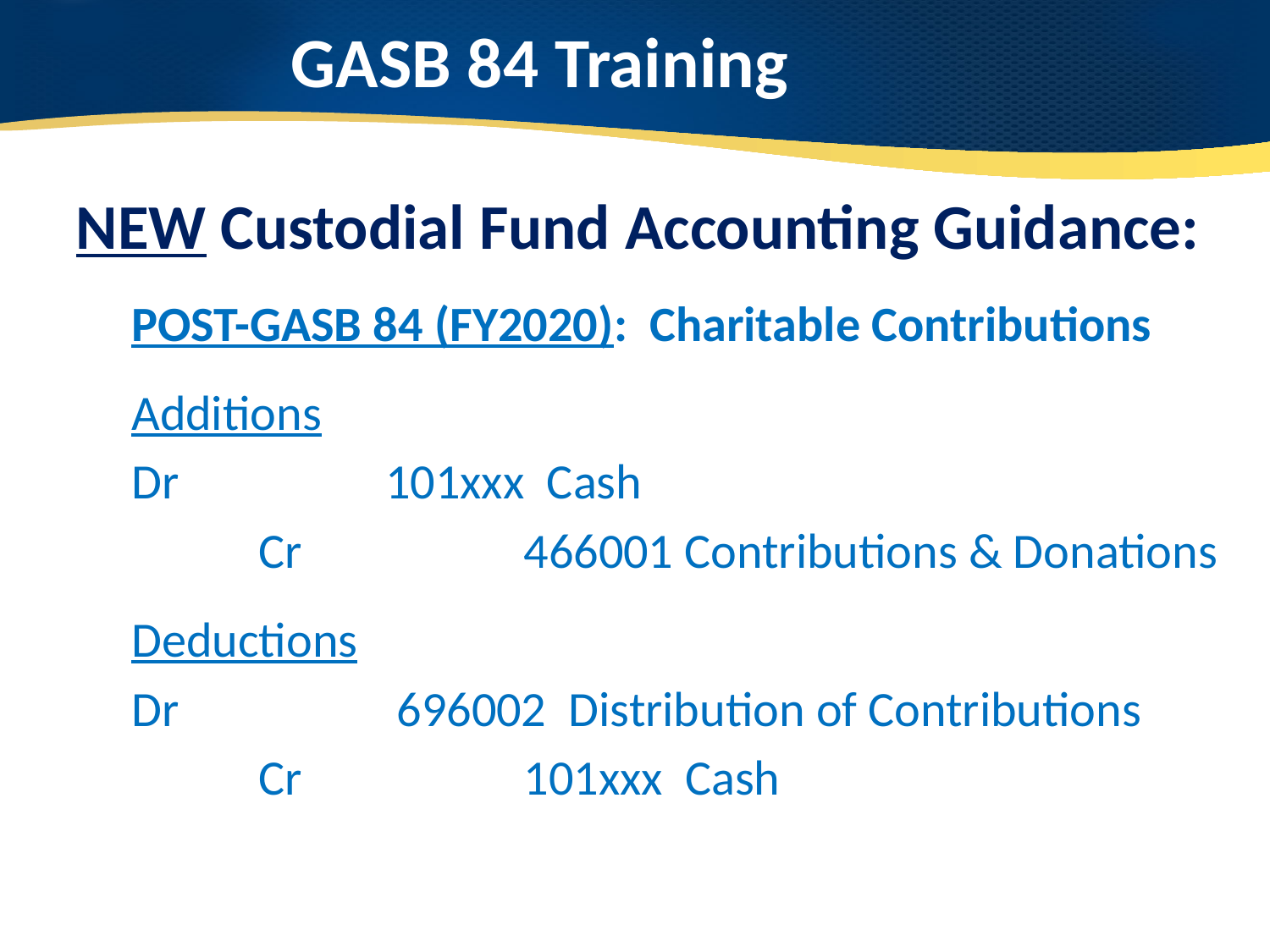

# GASB 84 Training
NEW Custodial Fund Accounting Guidance:

POST-GASB 84 (FY2020):  Charitable Contributions

Additions
Dr		101xxx  Cash
	Cr		 466001 Contributions & Donations

Deductions
Dr		 696002  Distribution of Contributions
	Cr		 101xxx  Cash